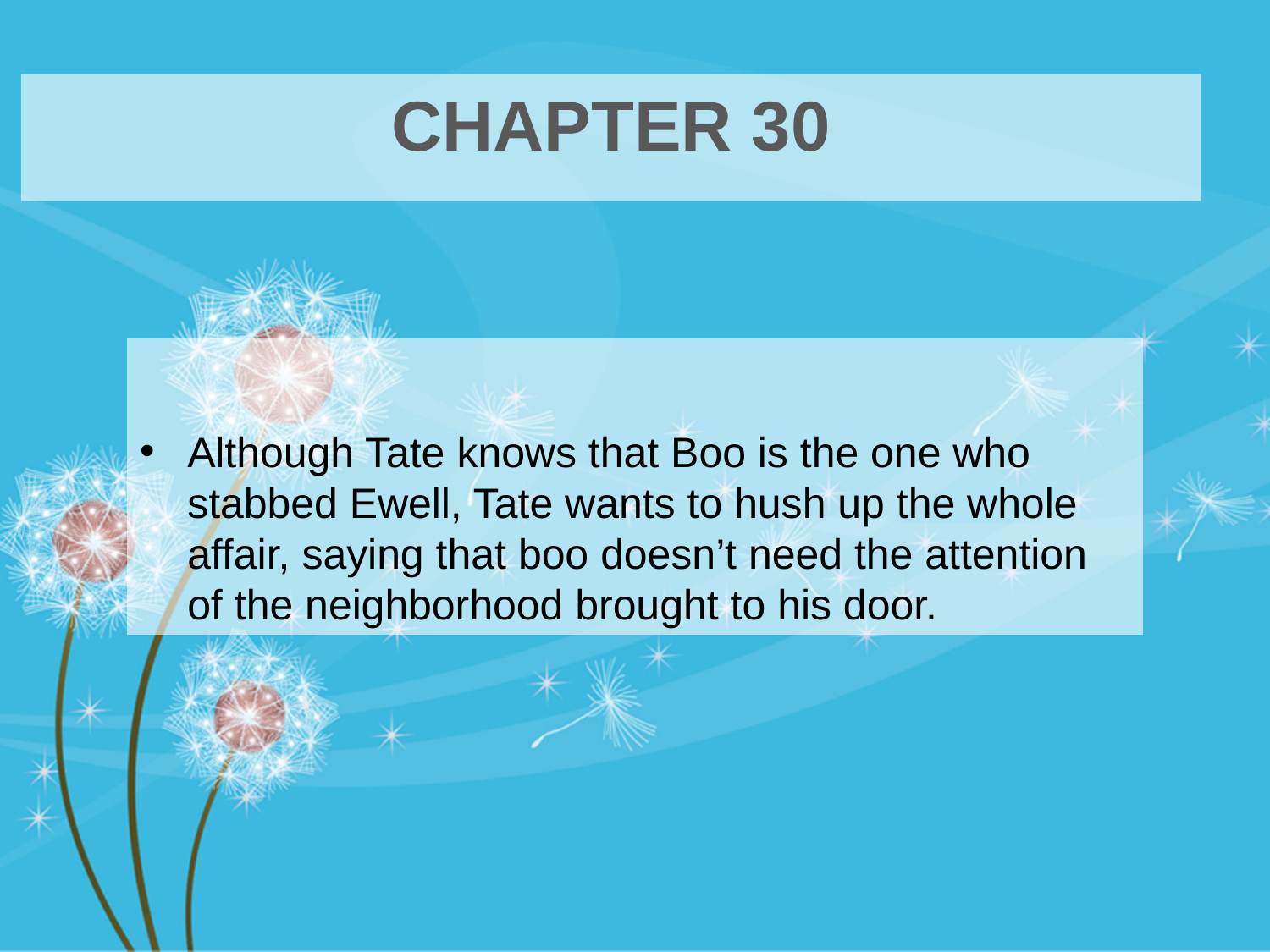

# Chapter 30
Although Tate knows that Boo is the one who stabbed Ewell, Tate wants to hush up the whole affair, saying that boo doesn’t need the attention of the neighborhood brought to his door.